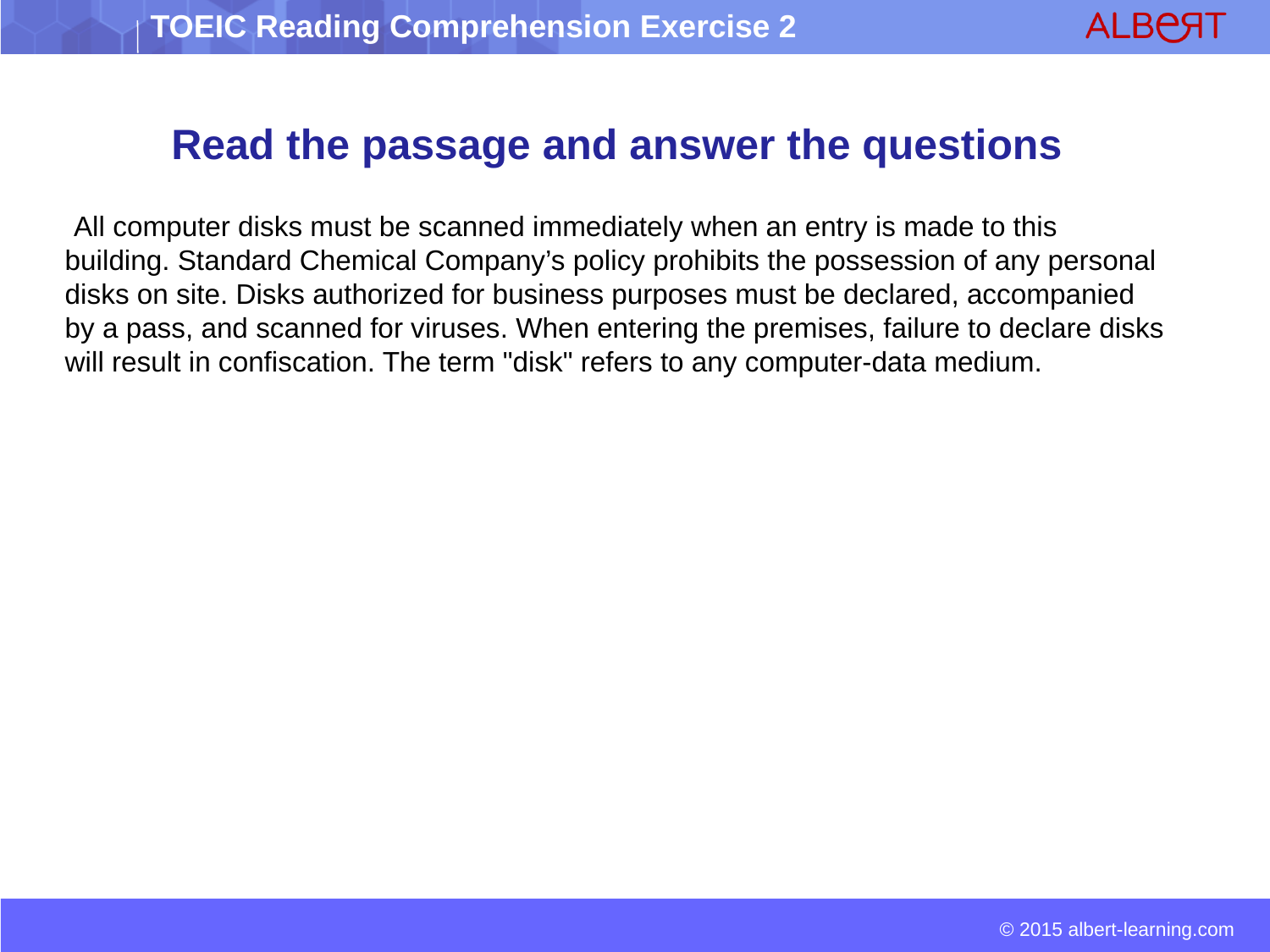

# Read the passage and answer the questions

    All computer disks must be scanned immediately when an entry is made to this building. Standard Chemical Company’s policy prohibits the possession of any personal disks on site. Disks authorized for business purposes must be declared, accompanied by a pass, and scanned for viruses. When entering the premises, failure to declare disks will result in confiscation. The term "disk" refers to any computer-data medium.